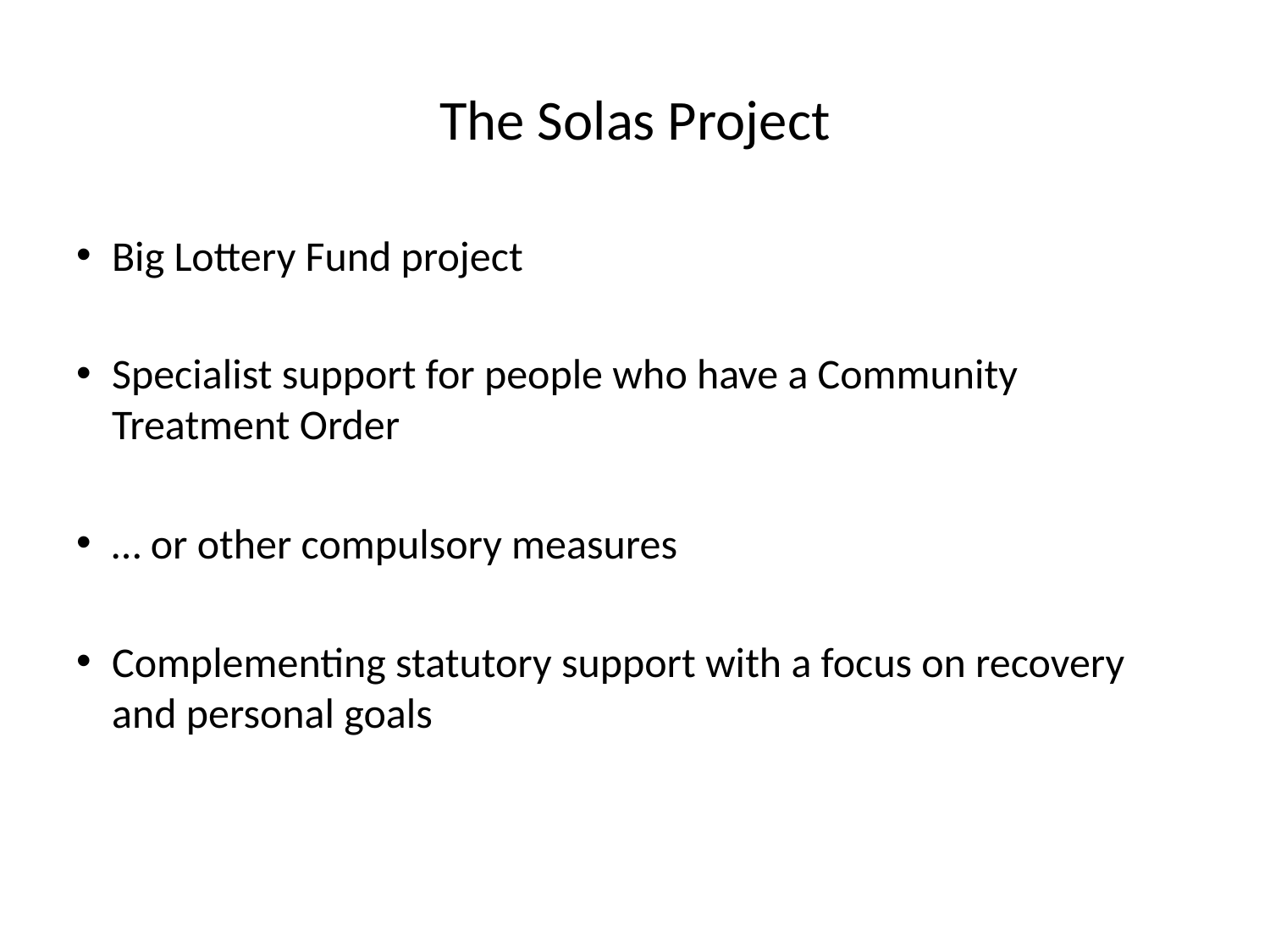

# The Solas Project
Big Lottery Fund project

Specialist support for people who have a Community Treatment Order

… or other compulsory measures

Complementing statutory support with a focus on recovery and personal goals